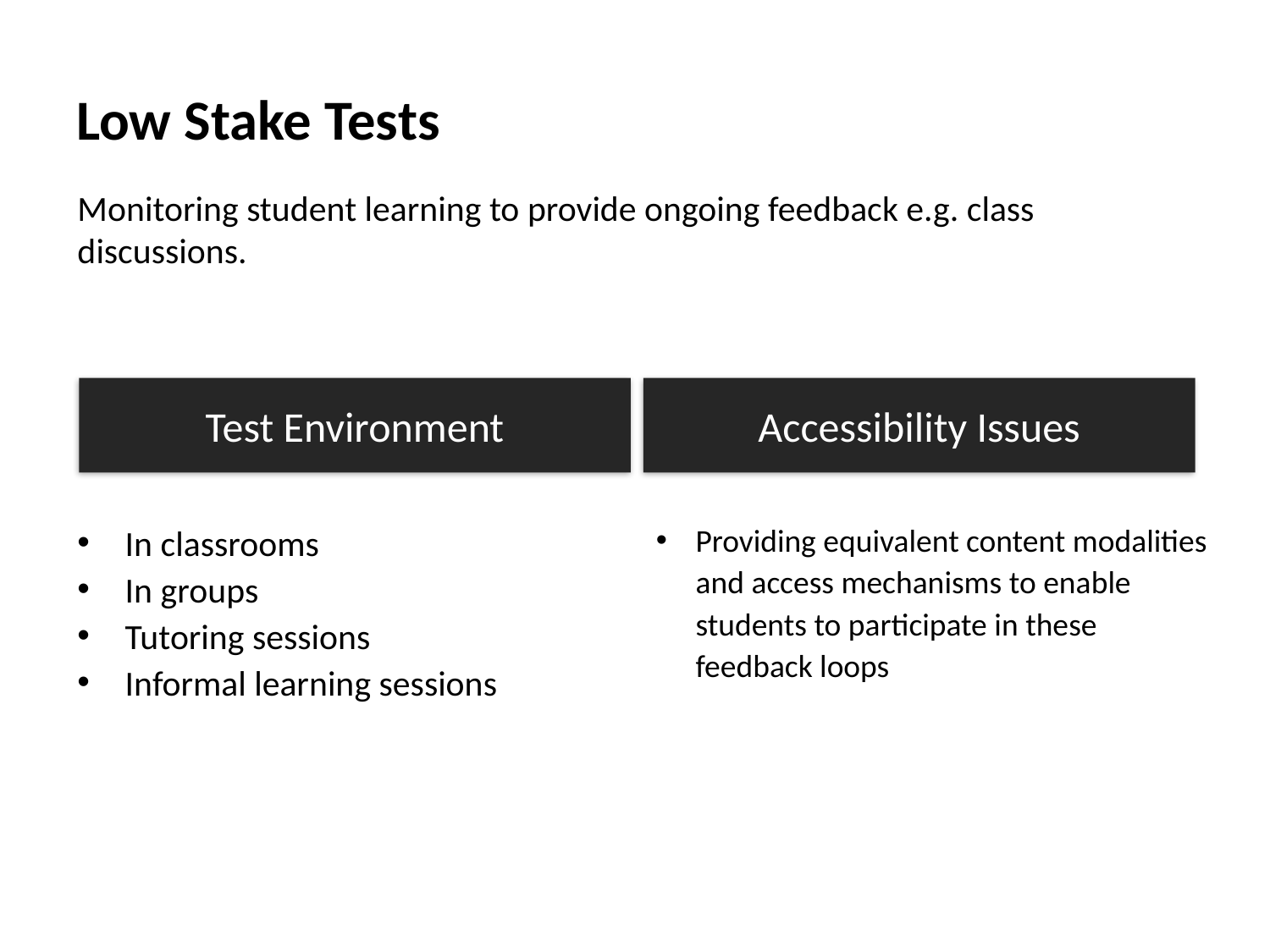

# Low Stake Tests
Monitoring student learning to provide ongoing feedback e.g. class discussions.
Test Environment
Accessibility Issues
In classrooms
In groups
Tutoring sessions
Informal learning sessions
Providing equivalent content modalities and access mechanisms to enable students to participate in these feedback loops